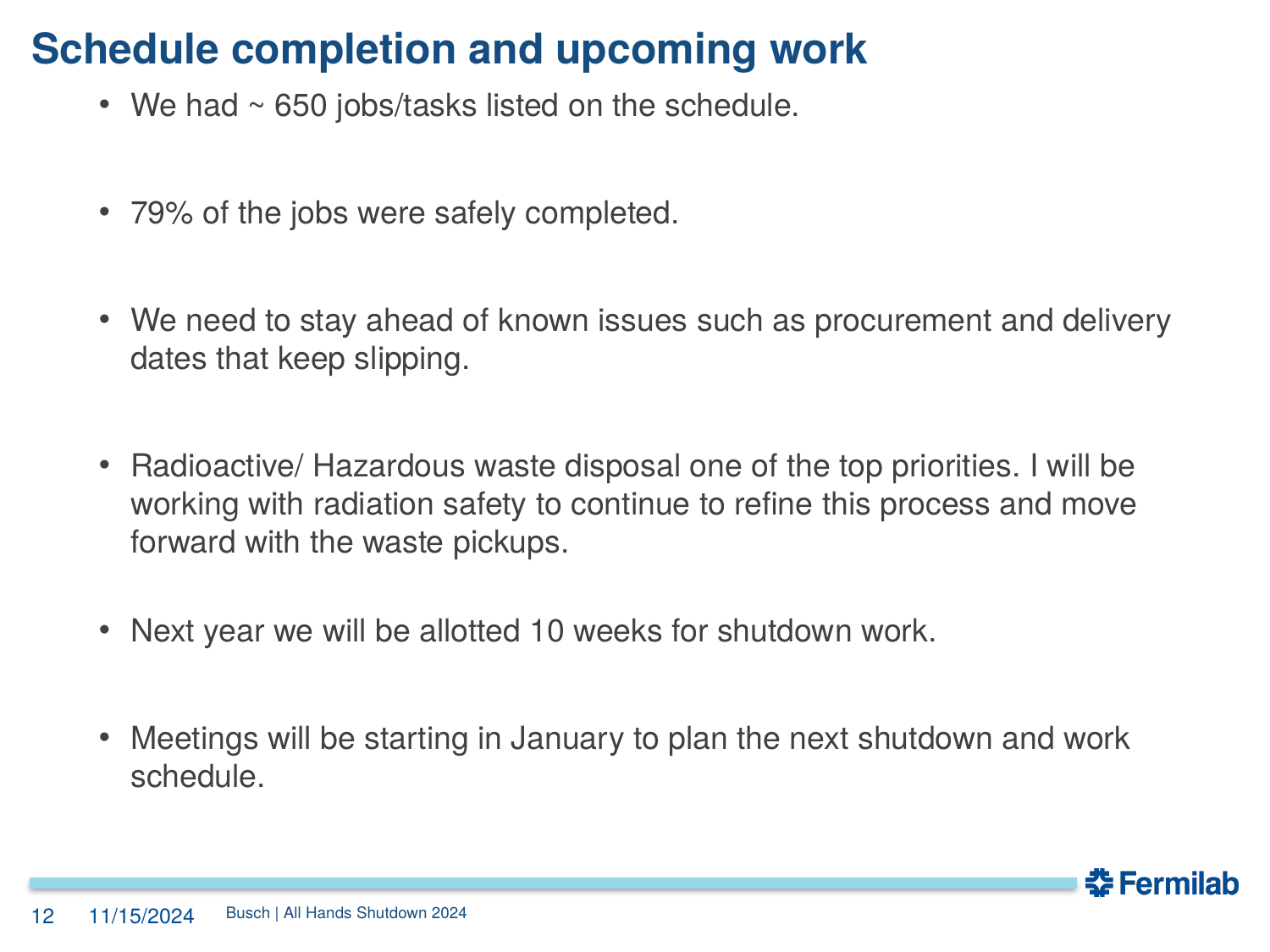

# Schedule completion and upcoming work

We had ~ 650 jobs/tasks listed on the schedule.

79% of the jobs were safely completed.

We need to stay ahead of known issues such as procurement and delivery dates that keep slipping.

Radioactive/ Hazardous waste disposal one of the top priorities. I will be working with radiation safety to continue to refine this process and move forward with the waste pickups.

Next year we will be allotted 10 weeks for shutdown work.

Meetings will be starting in January to plan the next shutdown and work schedule.

11/15/2024
12
   Busch | All Hands Shutdown 2024